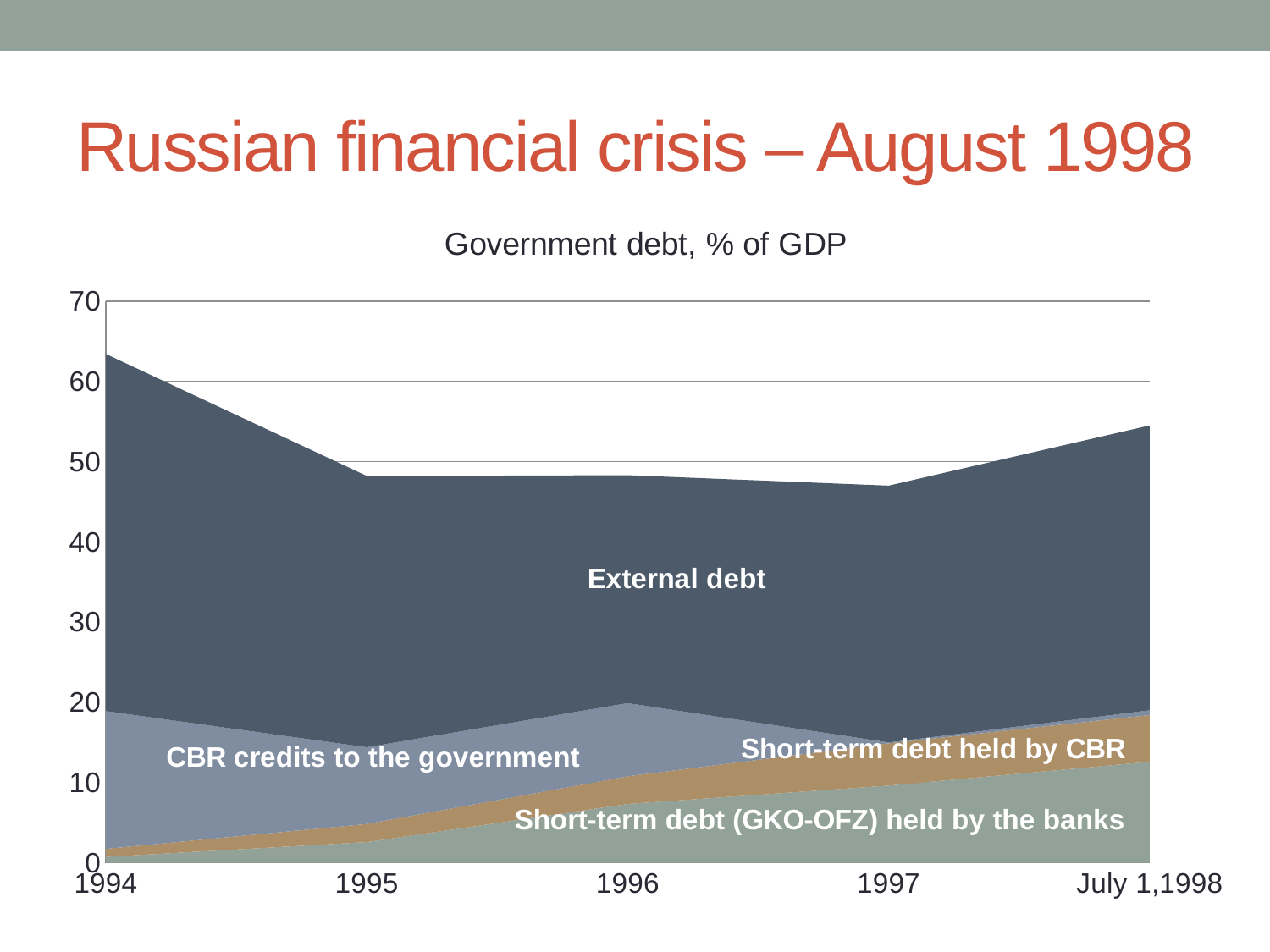

# Russian financial crisis – August 1998

### Chart: Government debt, % of GDP

| Category | GKO-OFZ | CBR credits to the government |  |  |
|---|---|---|---|---|
| 1994 | 0.735713116096283 | 1.0 | 17.16428688390372 | 44.5 |
| 1995 | 2.580441640378549 | 2.252365930599367 | 9.567192429022082 | 33.8 |
| 1996 | 7.333878738296518 | 3.442414325970367 | 9.123706935733113 | 28.4 |
| 1997 | 9.624903325599368 | 5.25908739365816 | 0.11600928074246 | 32.0 |
| July 1,1998 | 12.58552242588056 | 5.828194948897693 | 0.586282625221727 | 35.5 |